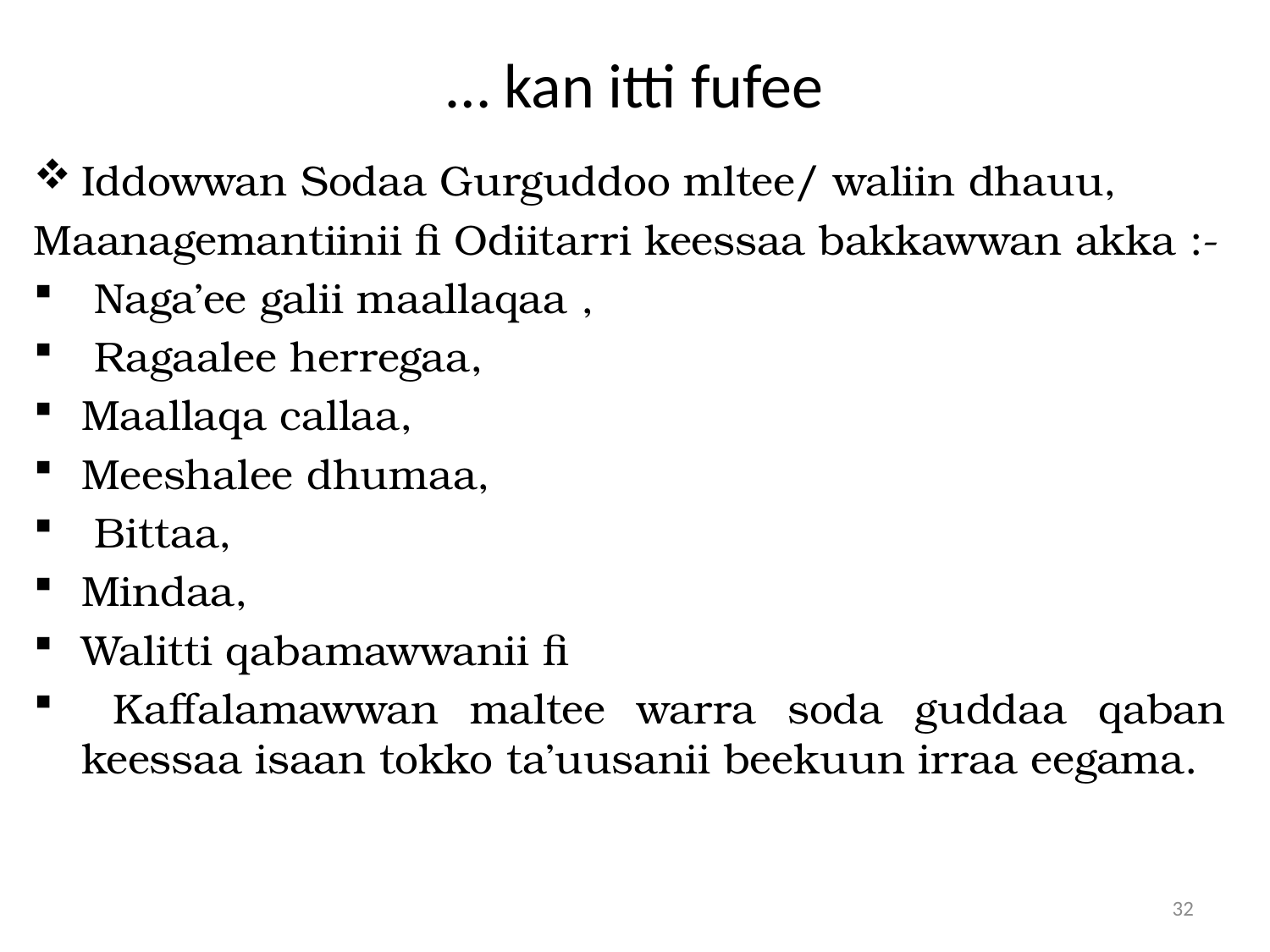

# … kan itti fufee
Iddowwan Sodaa Gurguddoo mltee/ waliin dhauu,
Maanagemantiinii fi Odiitarri keessaa bakkawwan akka :-
 Naga’ee galii maallaqaa ,
 Ragaalee herregaa,
Maallaqa callaa,
Meeshalee dhumaa,
 Bittaa,
Mindaa,
Walitti qabamawwanii fi
 Kaffalamawwan maltee warra soda guddaa qaban keessaa isaan tokko ta’uusanii beekuun irraa eegama.

32